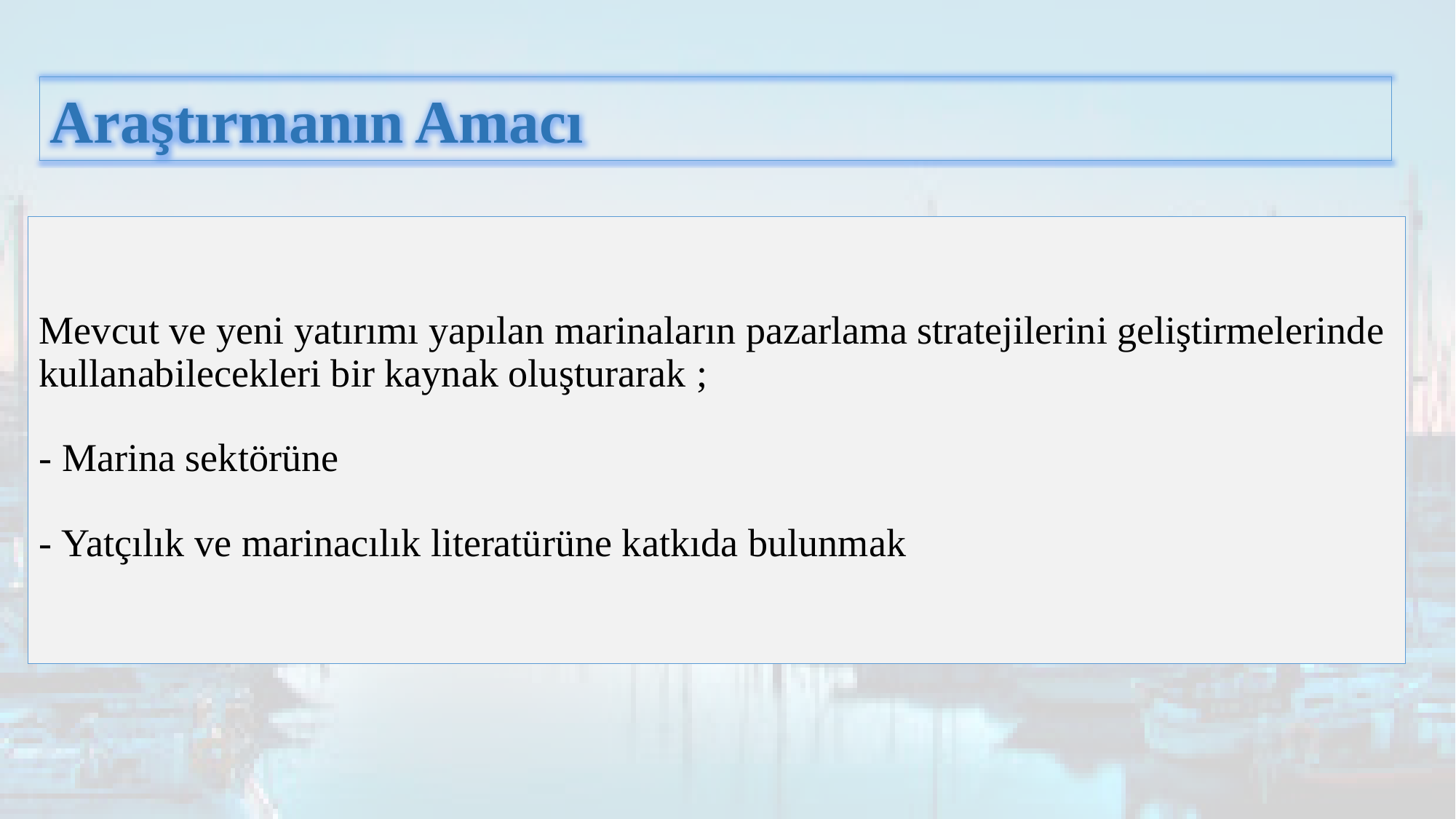

Araştırmanın Amacı
# Mevcut ve yeni yatırımı yapılan marinaların pazarlama stratejilerini geliştirmelerinde kullanabilecekleri bir kaynak oluşturarak ; - Marina sektörüne - Yatçılık ve marinacılık literatürüne katkıda bulunmak